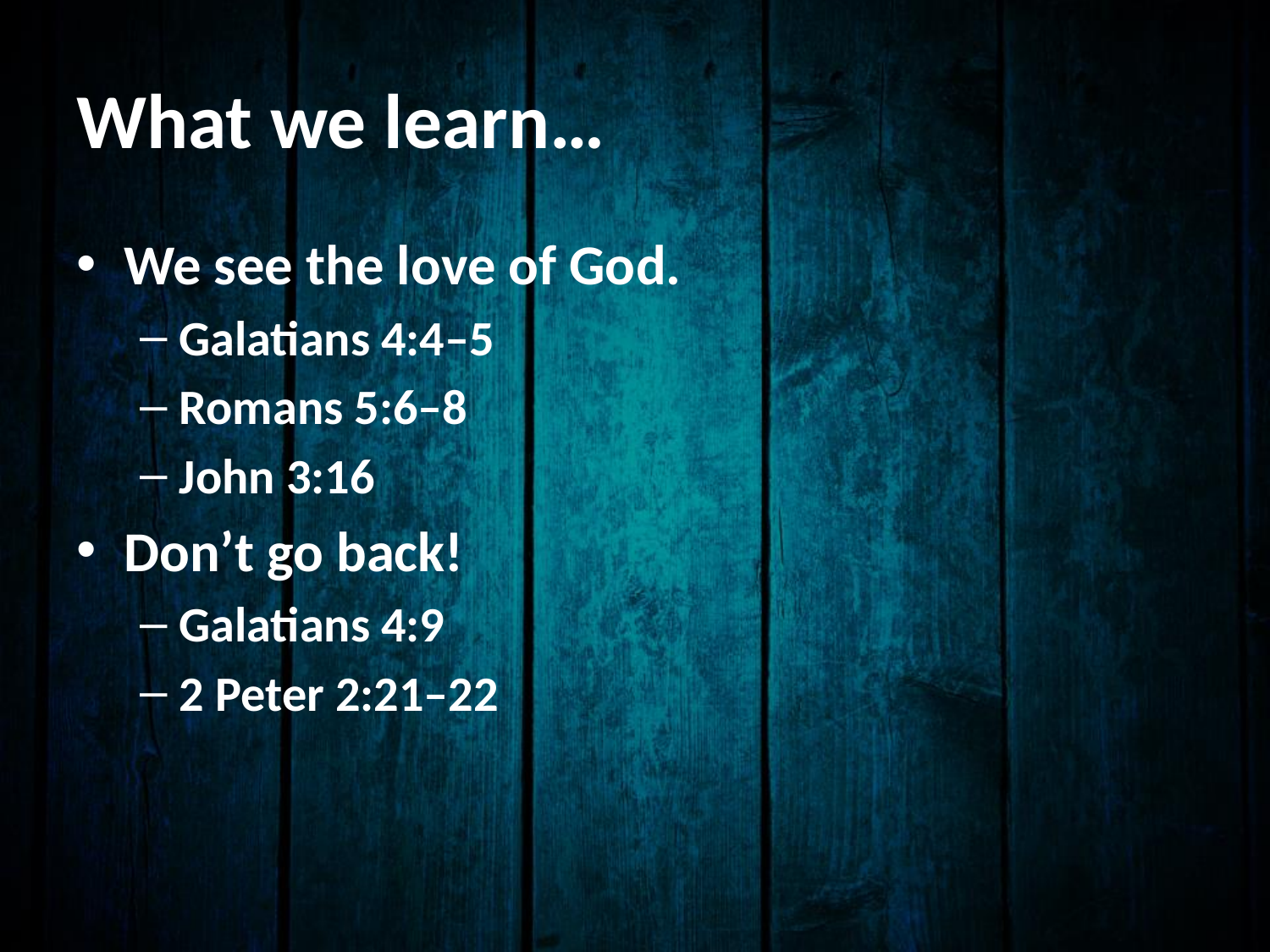

# What we learn…
We see the love of God.
Galatians 4:4–5
Romans 5:6–8
John 3:16
Don’t go back!
Galatians 4:9
2 Peter 2:21–22